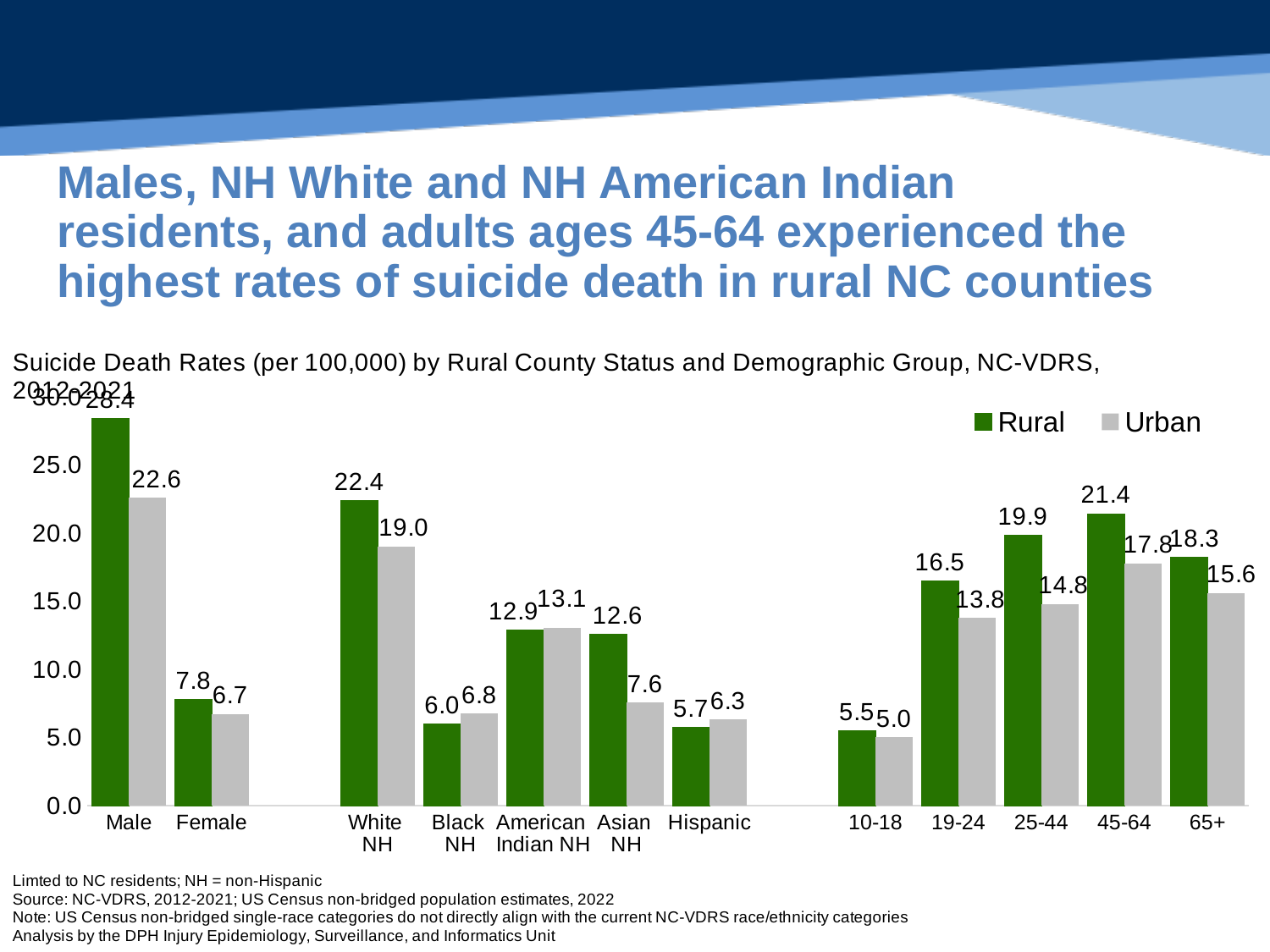

# Males, NH White and NH American Indian residents, and adults ages 45-64 experienced the highest rates of suicide death in rural NC counties

### Chart

| Category | Rural | Urban |
|---|---|---|
| Male | 28.426449013732917 | 22.58848038939891 |
| Female | 7.820878902714282 | 6.744740107379621 |
|  | None | None |
| White
NH | 22.42141932897485 | 19.01918855379563 |
| Black
NH | 6.016678793306095 | 6.759373781117454 |
| American
Indian NH | 12.89592382605371 | 13.050868034478574 |
| Asian
NH | 12.574503935819731 | 7.555755176741707 |
| Hispanic | 5.738134942197073 | 6.332185014804789 |
|  | None | None |
| 10-18 | 5.493802866213175 | 5.017970100742383 |
| 19-24 | 16.487669266109037 | 13.784700347129457 |
| 25-44 | 19.885394200851334 | 14.803999503795577 |
| 45-64 | 21.431794015515145 | 17.796630440849327 |
| 65+ | 18.269221069903868 | 15.610335691407075 |
21